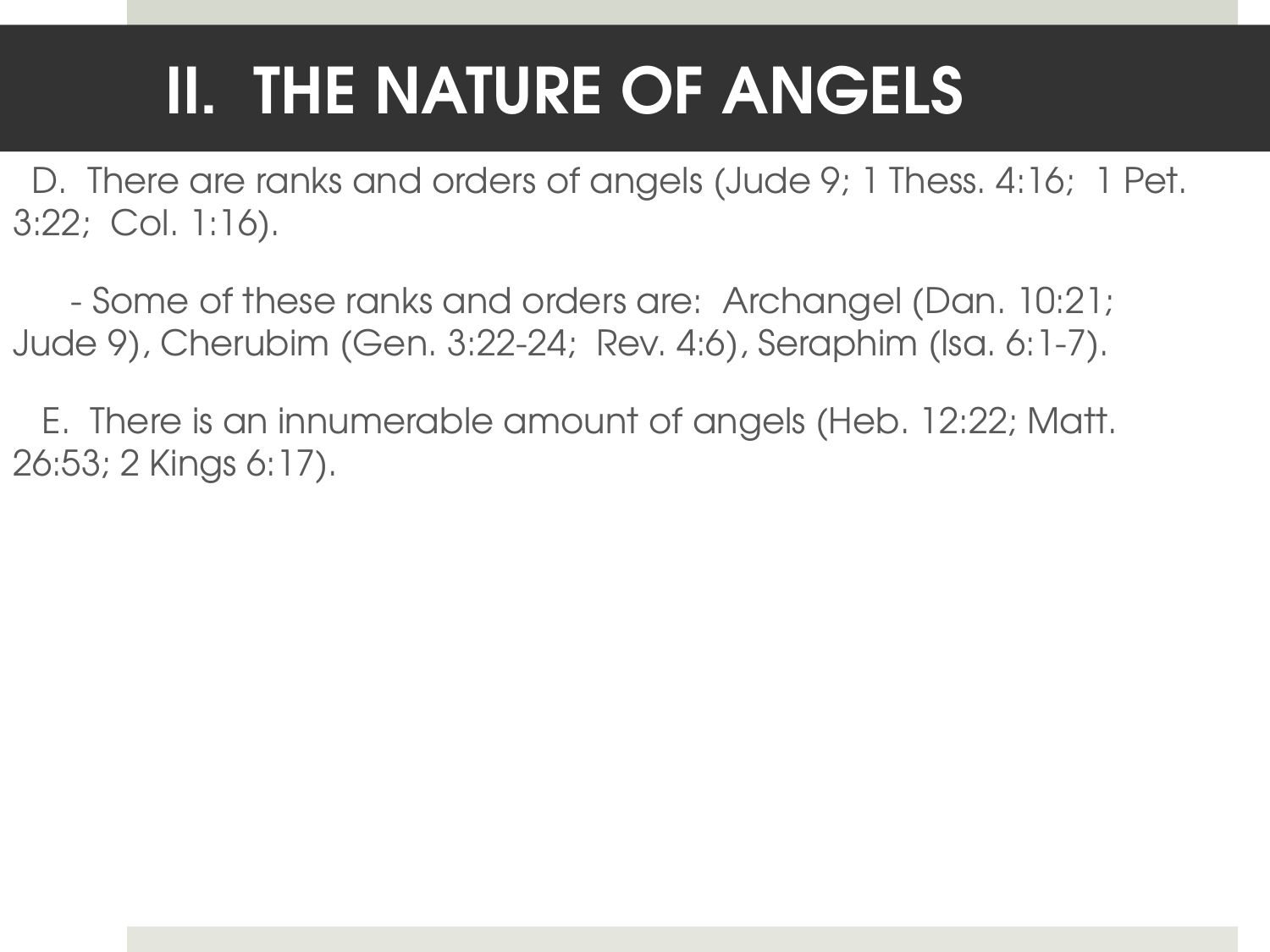

# II.  THE NATURE OF ANGELS
  D.  There are ranks and orders of angels (Jude 9; 1 Thess. 4:16;  1 Pet. 3:22;  Col. 1:16).
      - Some of these ranks and orders are:  Archangel (Dan. 10:21;  Jude 9), Cherubim (Gen. 3:22-24;  Rev. 4:6), Seraphim (Isa. 6:1-7).
   E.  There is an innumerable amount of angels (Heb. 12:22; Matt. 26:53; 2 Kings 6:17).